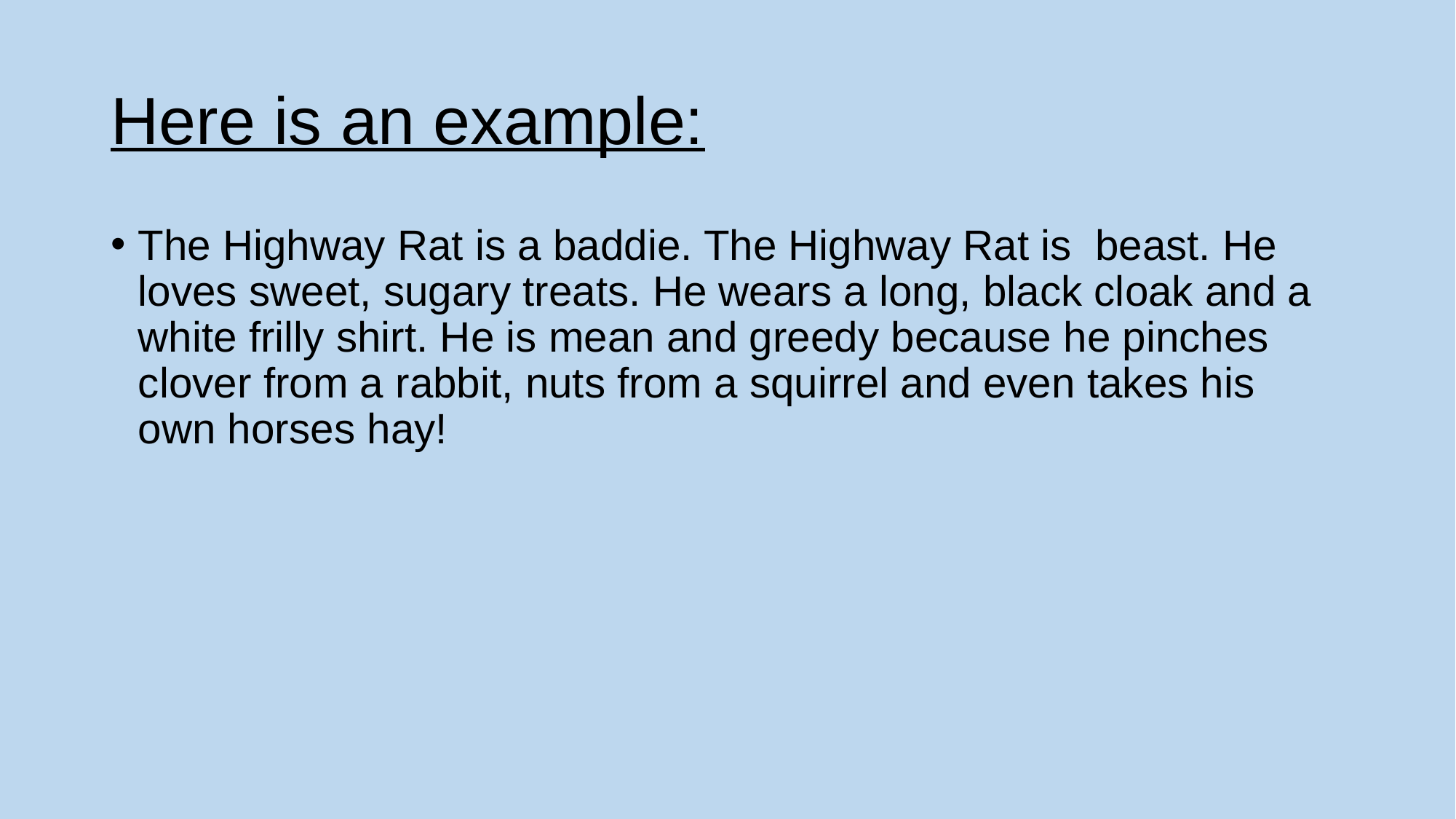

# Here is an example:
The Highway Rat is a baddie. The Highway Rat is  beast. He loves sweet, sugary treats. He wears a long, black cloak and a white frilly shirt. He is mean and greedy because he pinches clover from a rabbit, nuts from a squirrel and even takes his own horses hay!